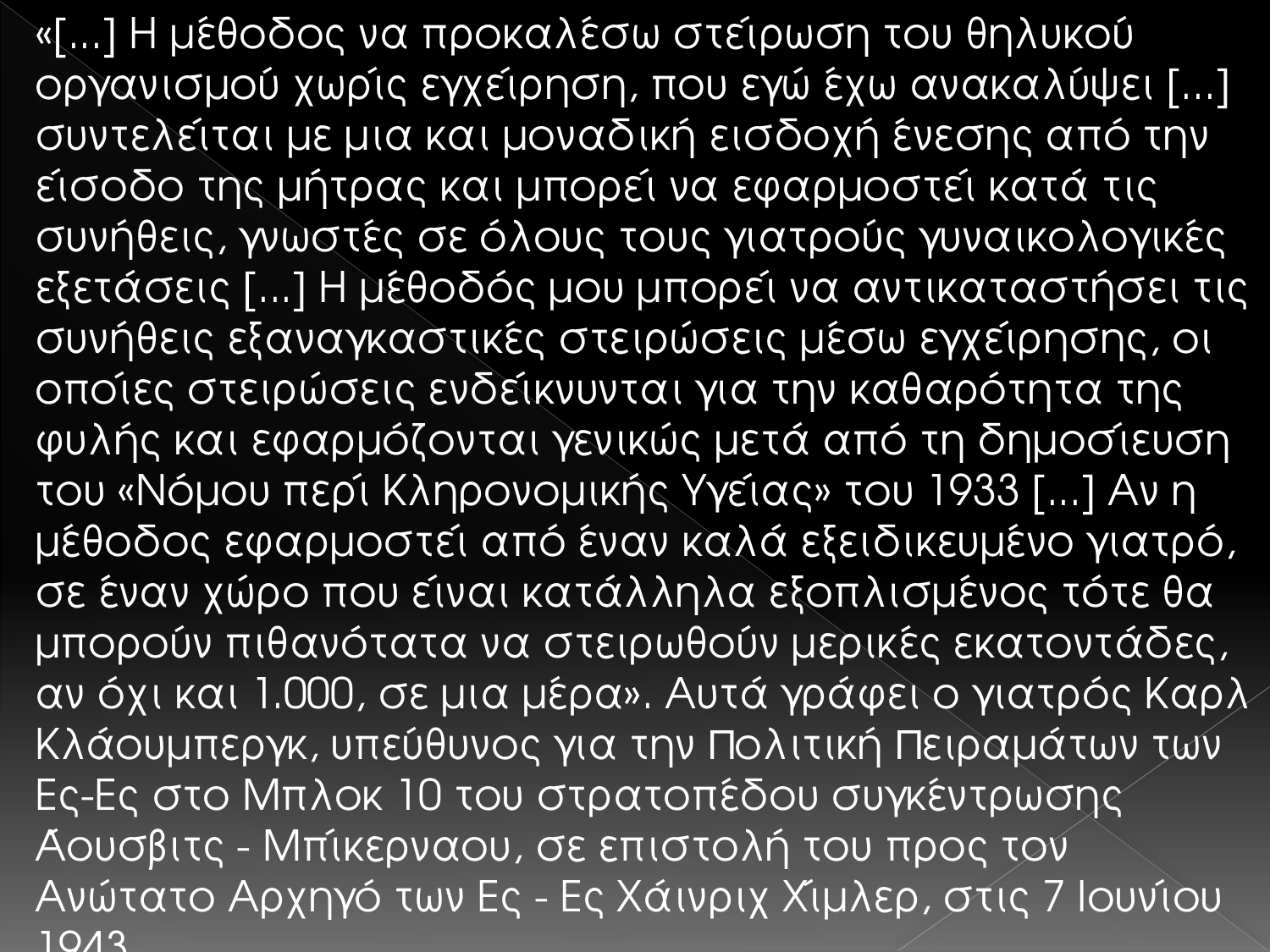

«[...] Η μέθοδος να προκαλέσω στείρωση του θηλυκού οργανισμού χωρίς εγχείρηση, που εγώ έχω ανακαλύψει [...] συντελείται με μια και μοναδική εισδοχή ένεσης από την είσοδο της μήτρας και μπορεί να εφαρμοστεί κατά τις συνήθεις, γνωστές σε όλους τους γιατρούς γυναικολογικές εξετάσεις [...] Η μέθοδός μου μπορεί να αντικαταστήσει τις συνήθεις εξαναγκαστικές στειρώσεις μέσω εγχείρησης, οι οποίες στειρώσεις ενδείκνυνται για την καθαρότητα της φυλής και εφαρμόζονται γενικώς μετά από τη δημοσίευση του «Νόμου περί Κληρονομικής Υγείας» του 1933 [...] Αν η μέθοδος εφαρμοστεί από έναν καλά εξειδικευμένο γιατρό, σε έναν χώρο που είναι κατάλληλα εξοπλισμένος τότε θα μπορούν πιθανότατα να στειρωθούν μερικές εκατοντάδες, αν όχι και 1.000, σε μια μέρα». Αυτά γράφει ο γιατρός Καρλ Κλάουμπεργκ, υπεύθυνος για την Πολιτική Πειραμάτων των Ες-Ες στο Μπλοκ 10 του στρατοπέδου συγκέντρωσης Άουσβιτς - Μπίκερναου, σε επιστολή του προς τον Ανώτατο Αρχηγό των Ες - Ες Χάινριχ Χίμλερ, στις 7 Ιουνίου 1943.
#